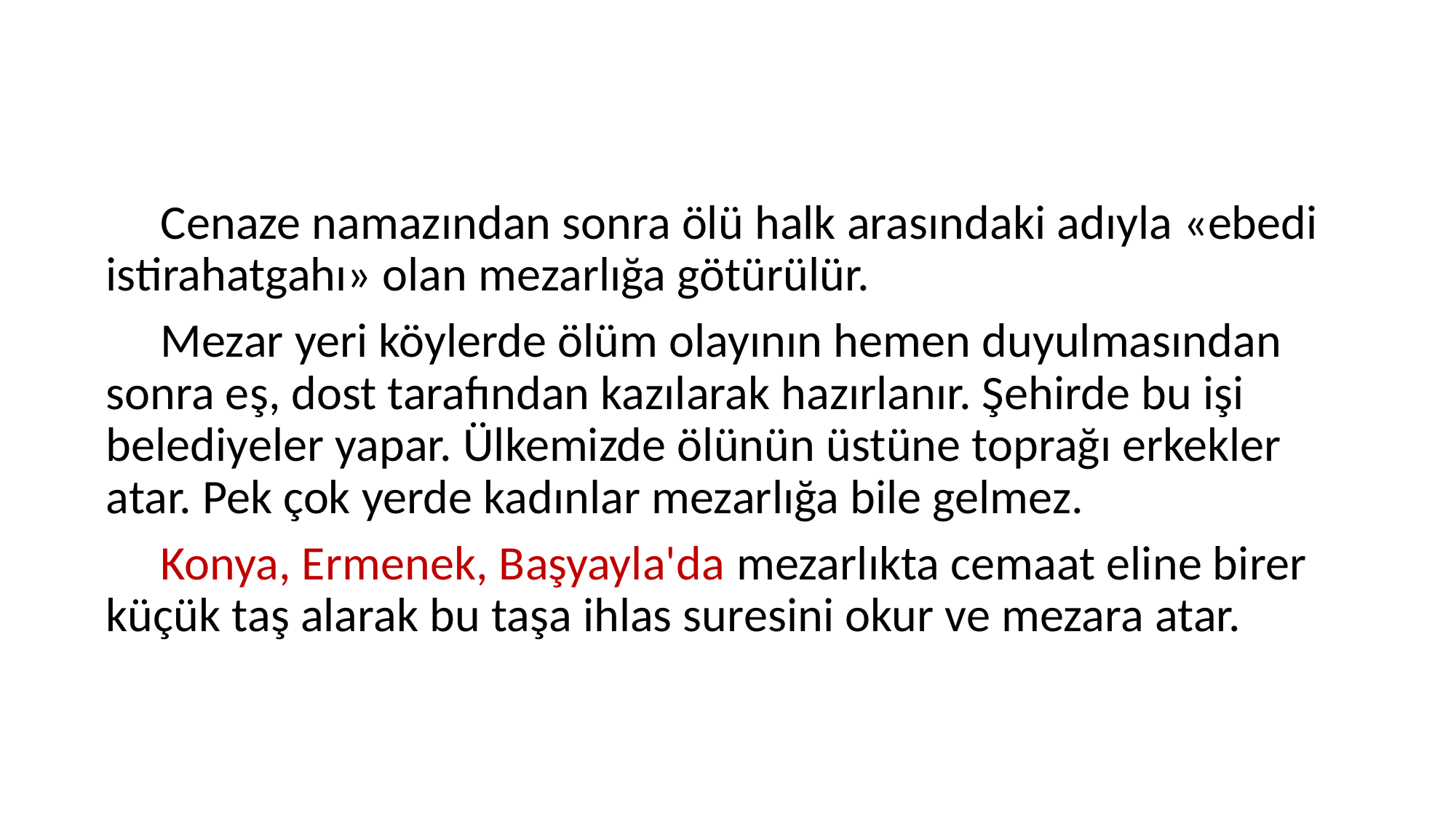

Cenaze namazından sonra ölü halk arasındaki adıyla «ebedi istirahatgahı» olan mezarlığa götürülür.
     Mezar yeri köylerde ölüm olayının hemen duyulmasından sonra eş, dost tarafından kazılarak hazırlanır. Şehirde bu işi belediyeler yapar. Ülkemizde ölünün üstüne toprağı erkekler atar. Pek çok yerde kadınlar mezarlığa bile gelmez.
     Konya, Ermenek, Başyayla'da mezarlıkta cemaat eline birer küçük taş alarak bu taşa ihlas suresini okur ve mezara atar.